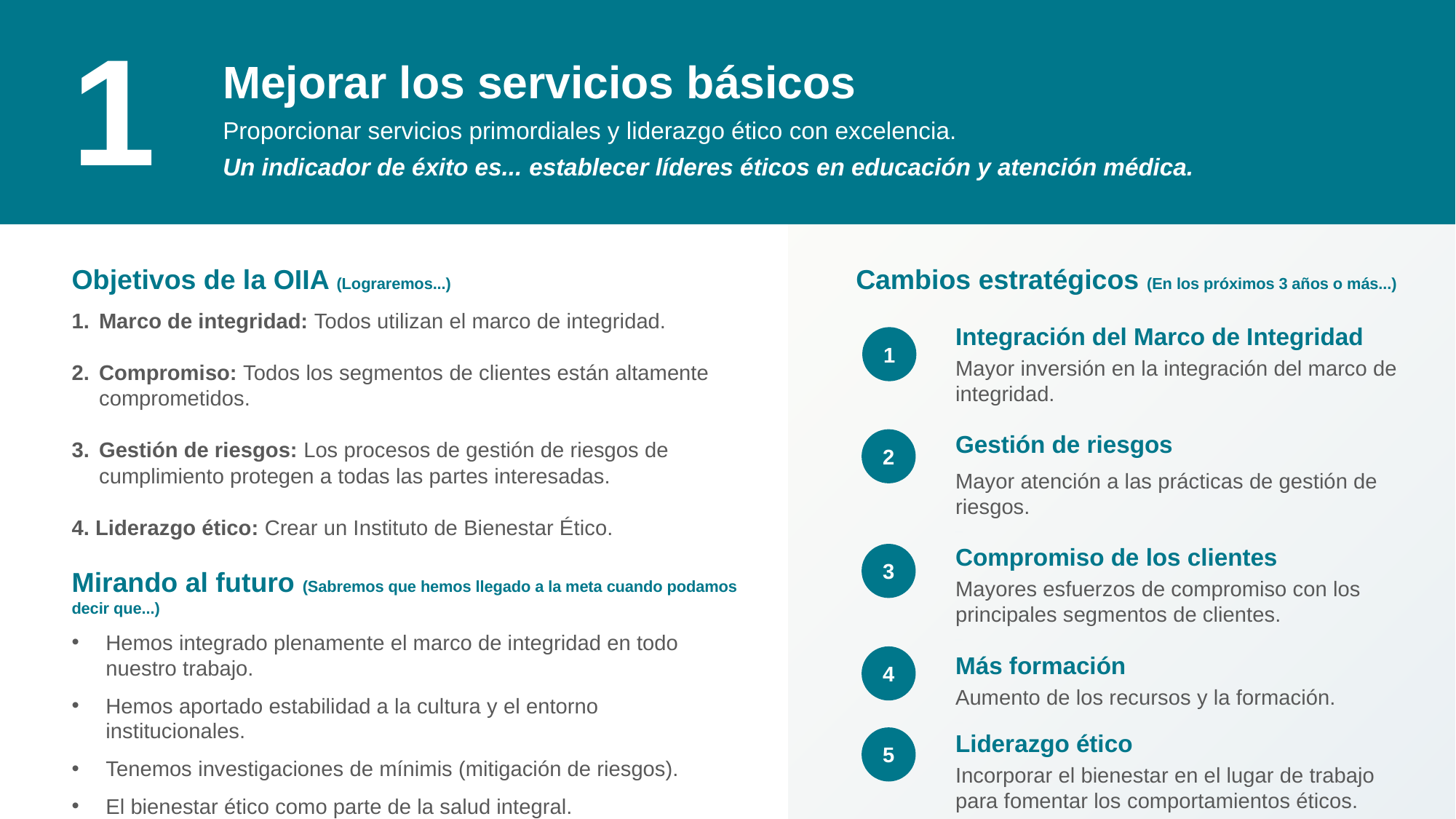

| 1 | Mejorar los servicios básicos Proporcionar servicios primordiales y liderazgo ético con excelencia. Un indicador de éxito es... establecer líderes éticos en educación y atención médica. |
| --- | --- |
1
2

Objetivos de la OIIA (Lograremos...)
Marco de integridad: Todos utilizan el marco de integridad.
Compromiso: Todos los segmentos de clientes están altamente comprometidos.
Gestión de riesgos: Los procesos de gestión de riesgos de cumplimiento protegen a todas las partes interesadas.

4. Liderazgo ético: Crear un Instituto de Bienestar Ético.

Mirando al futuro (Sabremos que hemos llegado a la meta cuando podamos decir que...)
Hemos integrado plenamente el marco de integridad en todo nuestro trabajo.
Hemos aportado estabilidad a la cultura y el entorno institucionales.
Tenemos investigaciones de mínimis (mitigación de riesgos).
El bienestar ético como parte de la salud integral.

Cambios estratégicos (En los próximos 3 años o más...)
Integración del Marco de Integridad
Mayor inversión en la integración del marco de integridad.
_
Gestión de riesgos
Mayor atención a las prácticas de gestión de riesgos.
_
Compromiso de los clientes
Mayores esfuerzos de compromiso con los principales segmentos de clientes.
_
Más formación
Aumento de los recursos y la formación.
_
Liderazgo ético
Incorporar el bienestar en el lugar de trabajo para fomentar los comportamientos éticos.
1

2
3
4
5